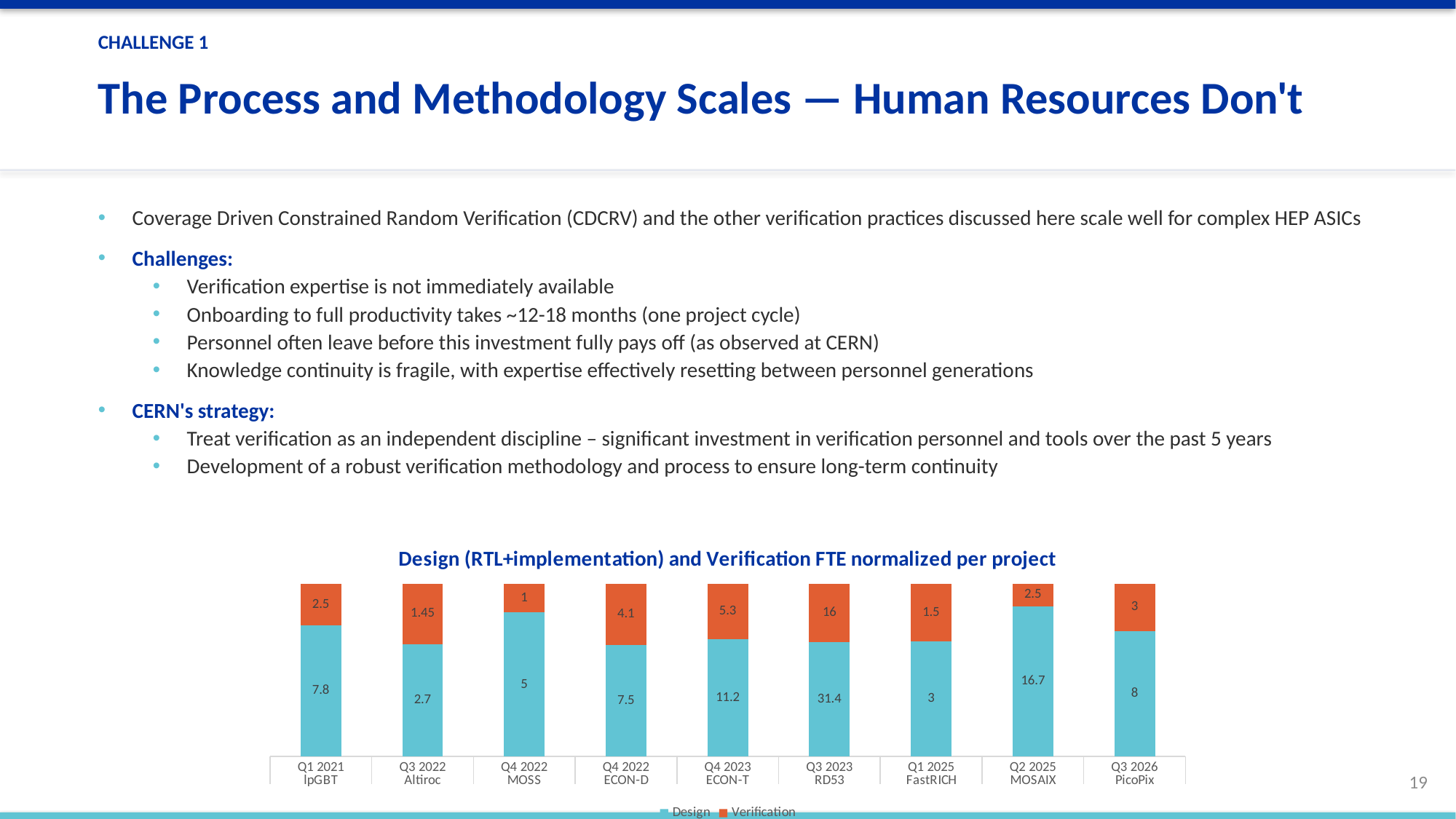

CHALLENGE 1
The Process and Methodology Scales — Human Resources Don't

Coverage Driven Constrained Random Verification (CDCRV) and the other verification practices discussed here scale well for complex HEP ASICs
Challenges:
Verification expertise is not immediately available
Onboarding to full productivity takes ~12-18 months (one project cycle)
Personnel often leave before this investment fully pays off (as observed at CERN)
Knowledge continuity is fragile, with expertise effectively resetting between personnel generations
CERN's strategy:
Treat verification as an independent discipline – significant investment in verification personnel and tools over the past 5 years
Development of a robust verification methodology and process to ensure long-term continuity

### Chart: Design (RTL+implementation) and Verification FTE normalized per project

| Category | Design | Verification |
|---|---|---|
| Q1 2021 | 7.8 | 2.5 |
| Q3 2022 | 2.7 | 1.45 |
| Q4 2022 | 5.0 | 1.0 |
| Q4 2022 | 7.5 | 4.1 |
| Q4 2023 | 11.2 | 5.3 |
| Q3 2023 | 31.4 | 16.0 |
| Q1 2025 | 3.0 | 1.5 |
| Q2 2025 | 16.7 | 2.5 |
| Q3 2026 | 8.0 | 3.0 |
19